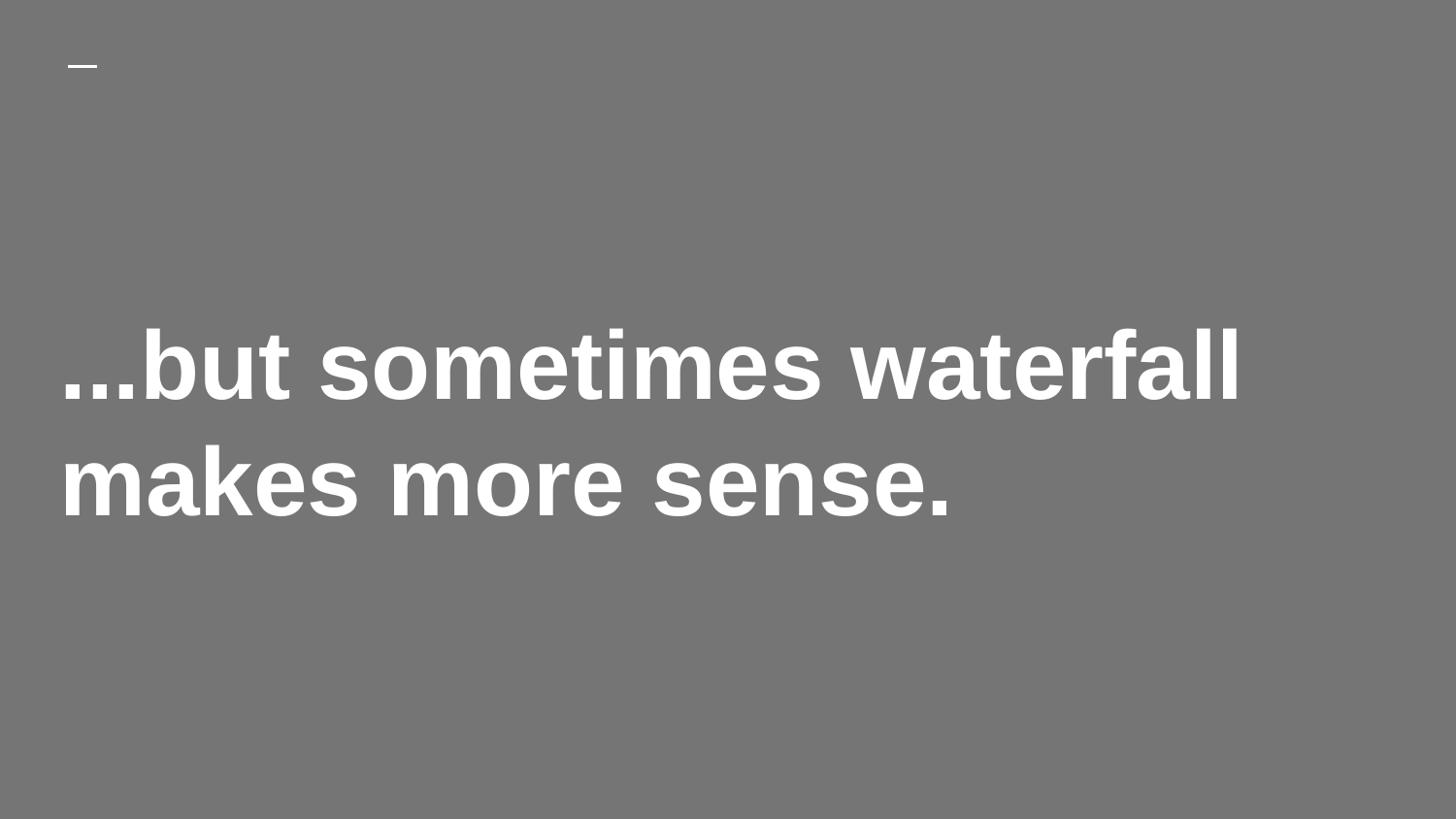

# ...but sometimes waterfall makes more sense.